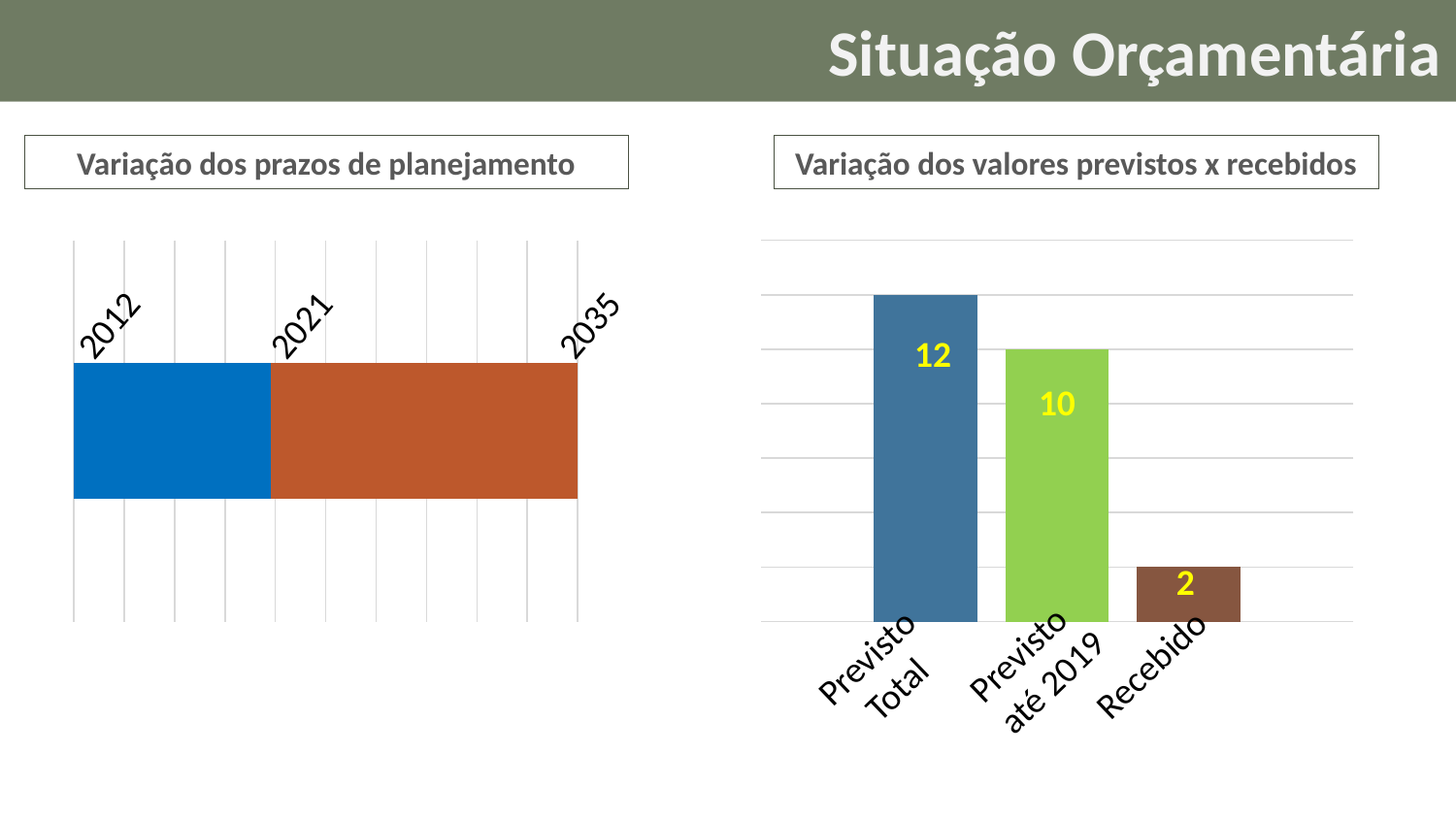

Situação Orçamentária
Variação dos valores previstos x recebidos
Variação dos prazos de planejamento

### Chart

| Category | Prazo Original | Prazo extendido |
|---|---|---|

### Chart

| Category |  |  |  |
|---|---|---|---|
2012
2021
2035
12
10
2
Previsto
até 2019
Previsto
Total
Recebido